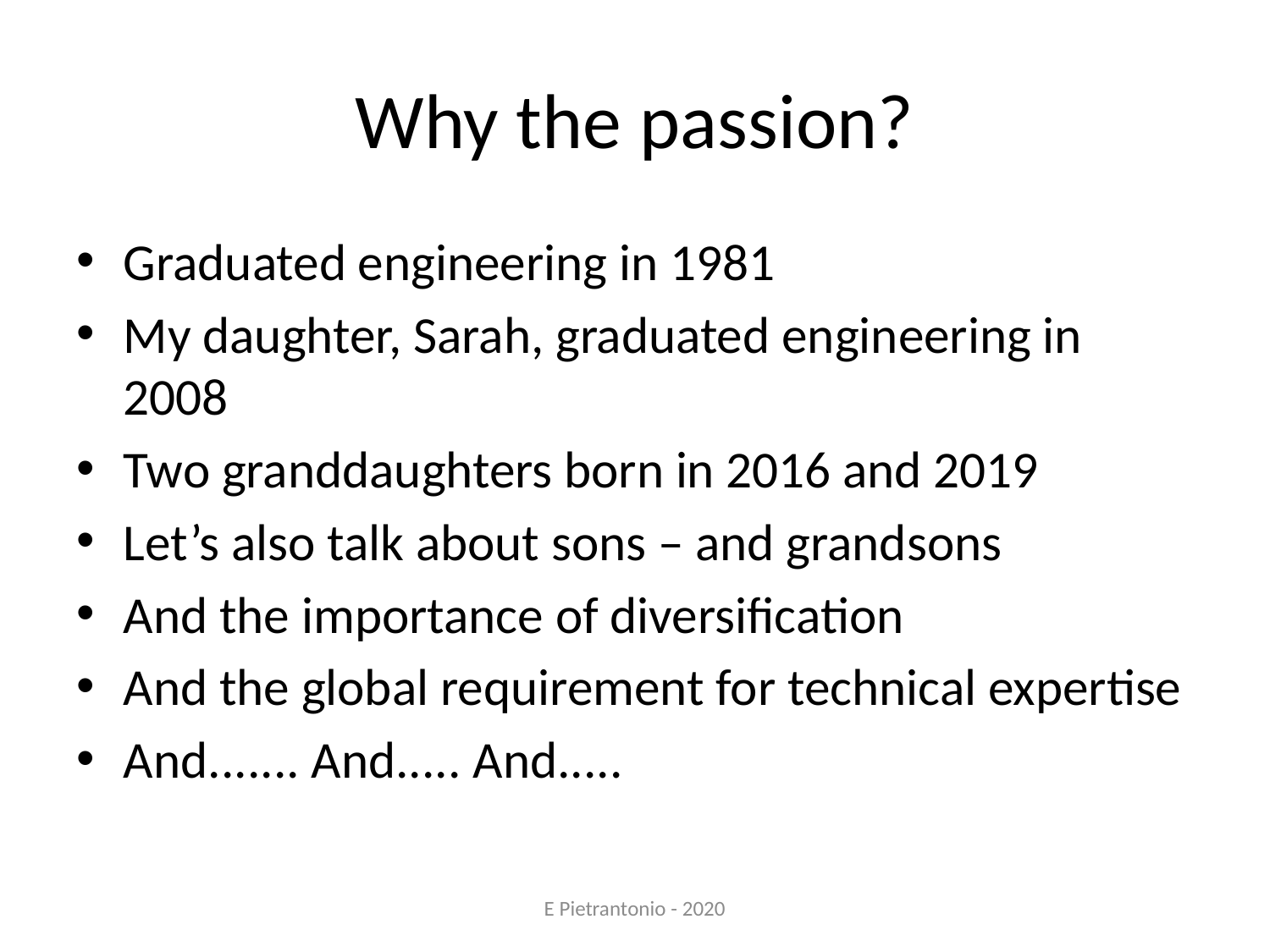

# Why the passion?
Graduated engineering in 1981
My daughter, Sarah, graduated engineering in 2008
Two granddaughters born in 2016 and 2019
Let’s also talk about sons – and grandsons
And the importance of diversification
And the global requirement for technical expertise
And....... And..... And.....

E Pietrantonio - 2020